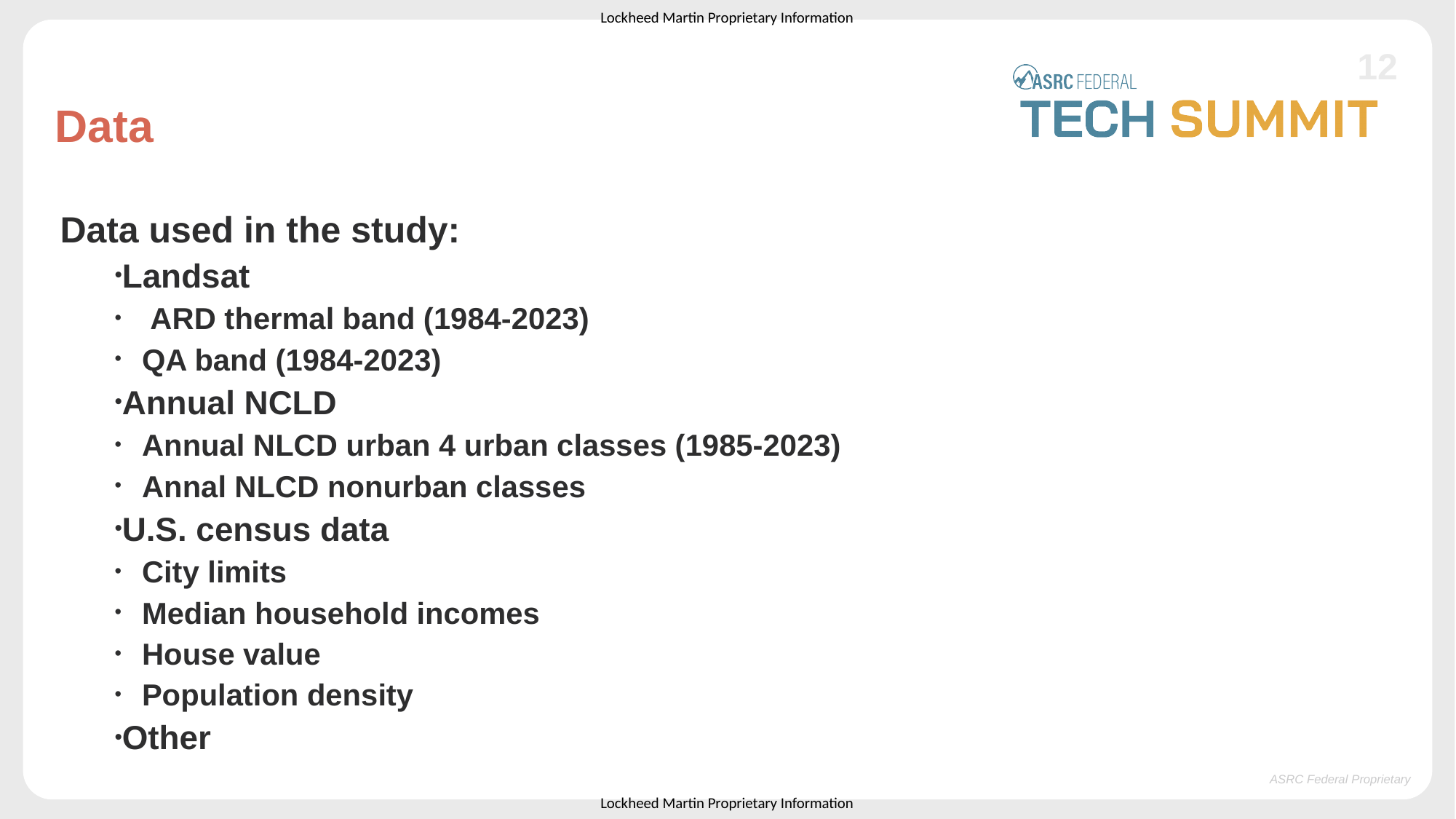

12
# Data
Data used in the study:
Landsat
 ARD thermal band (1984-2023)
QA band (1984-2023)
Annual NCLD
Annual NLCD urban 4 urban classes (1985-2023)
Annal NLCD nonurban classes
U.S. census data
City limits
Median household incomes
House value
Population density
Other